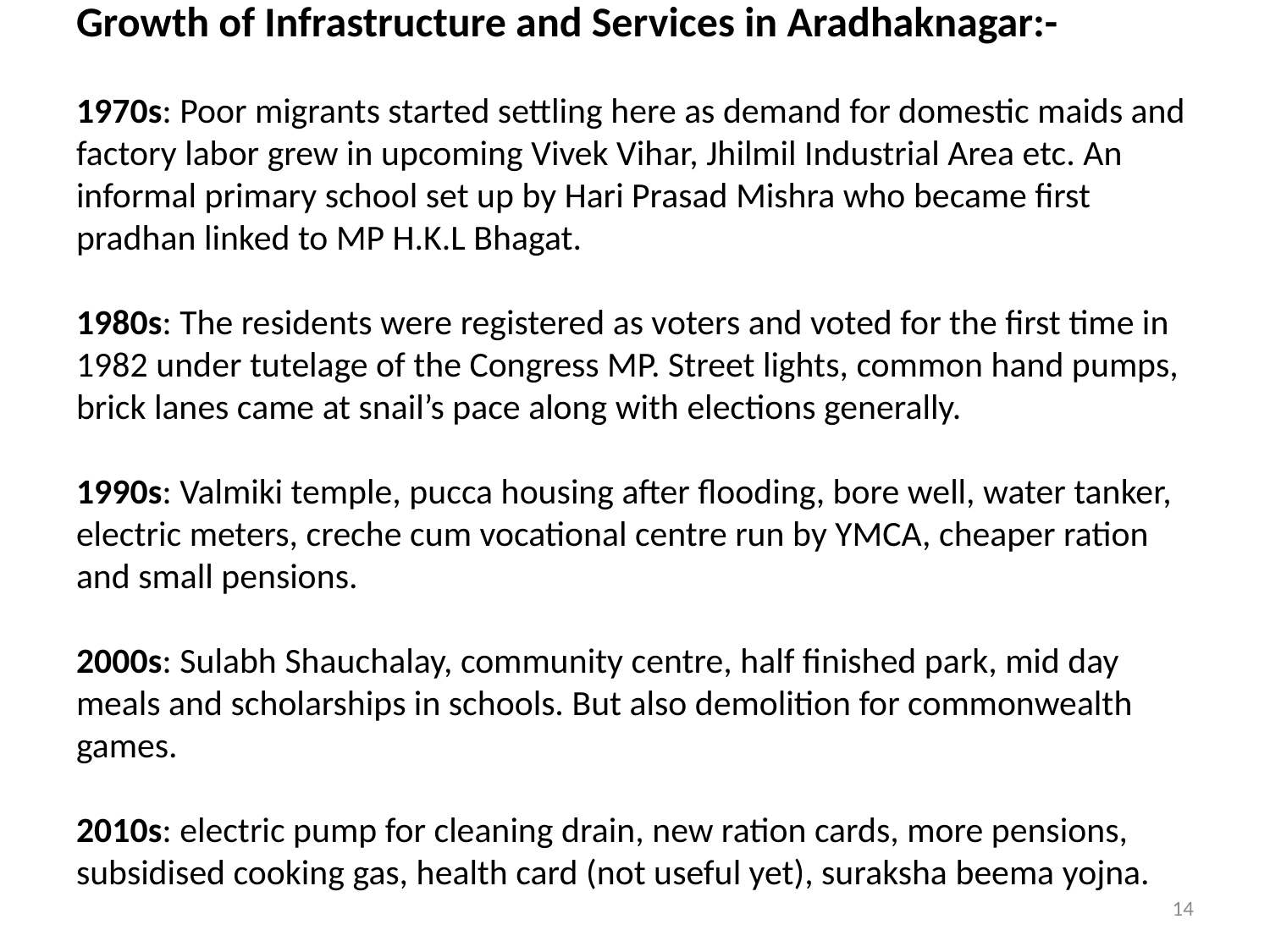

# Growth of Infrastructure and Services in Aradhaknagar:- 1970s: Poor migrants started settling here as demand for domestic maids and factory labor grew in upcoming Vivek Vihar, Jhilmil Industrial Area etc. An informal primary school set up by Hari Prasad Mishra who became first pradhan linked to MP H.K.L Bhagat. 1980s: The residents were registered as voters and voted for the first time in 1982 under tutelage of the Congress MP. Street lights, common hand pumps, brick lanes came at snail’s pace along with elections generally. 1990s: Valmiki temple, pucca housing after flooding, bore well, water tanker, electric meters, creche cum vocational centre run by YMCA, cheaper ration and small pensions. 2000s: Sulabh Shauchalay, community centre, half finished park, mid day meals and scholarships in schools. But also demolition for commonwealth games. 2010s: electric pump for cleaning drain, new ration cards, more pensions, subsidised cooking gas, health card (not useful yet), suraksha beema yojna.
14